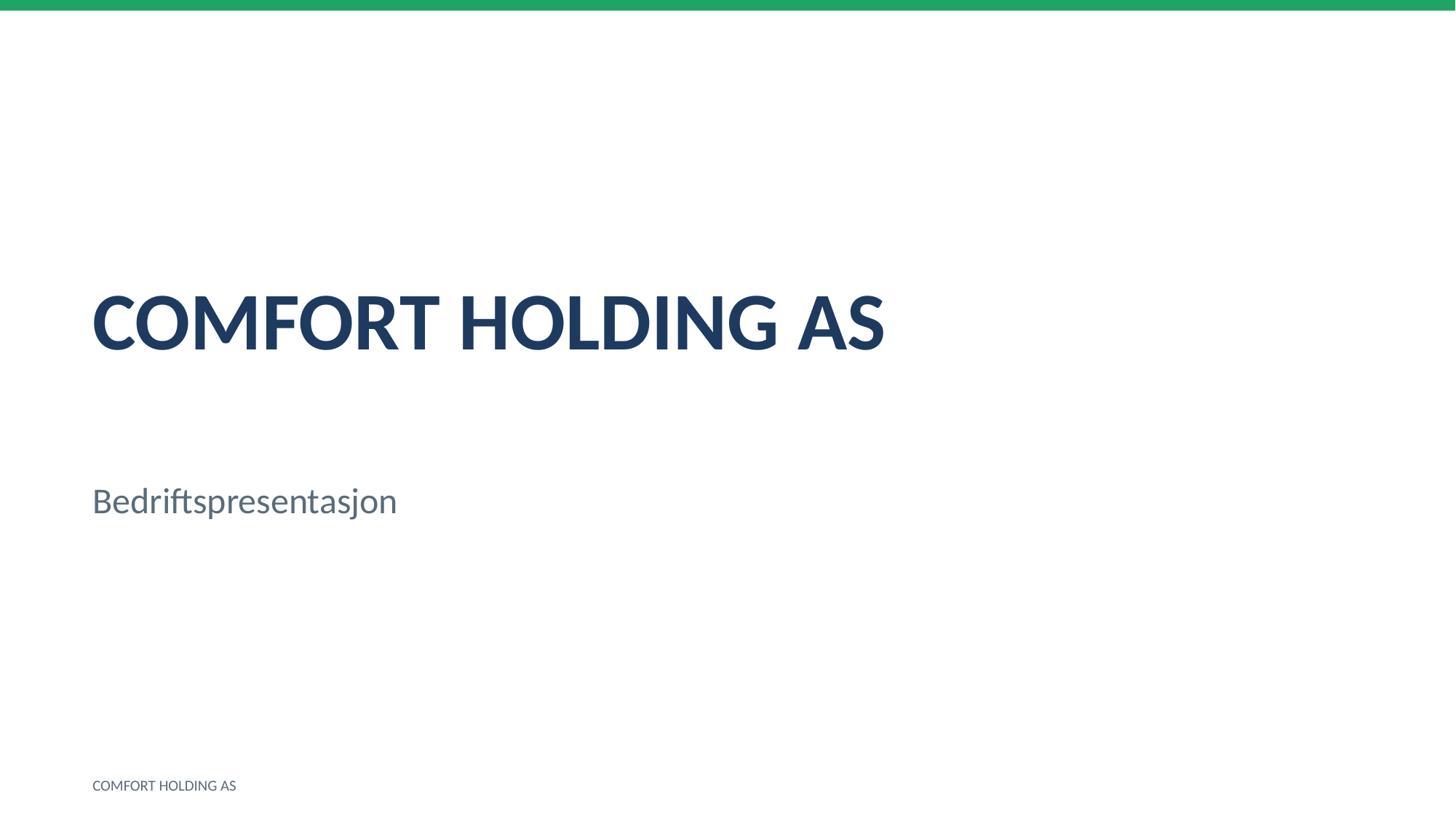

COMFORT HOLDING AS
Bedriftspresentasjon
COMFORT HOLDING AS